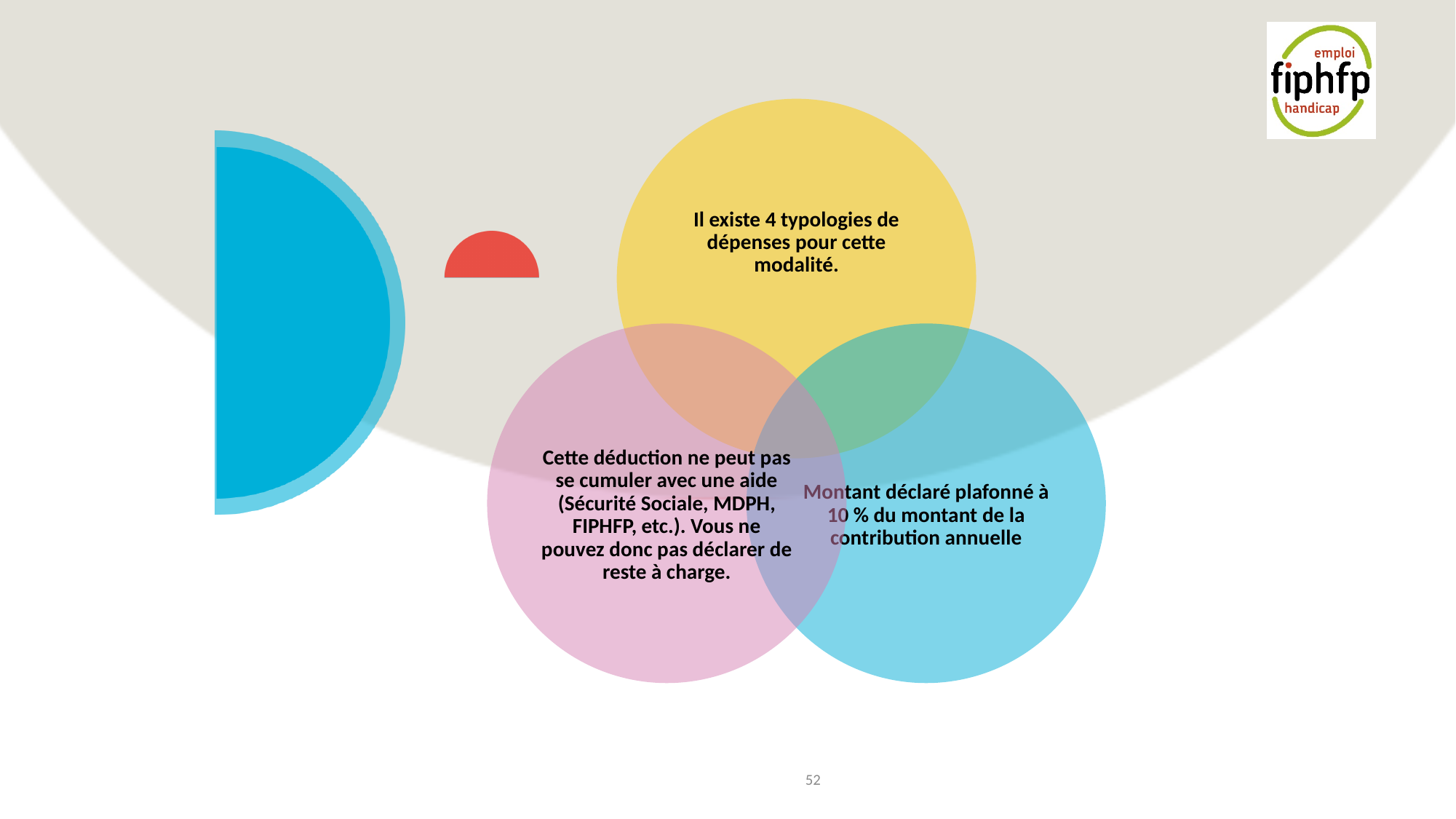

Il existe 4 typologies de dépenses pour cette modalité.
Montant déclaré plafonné à 10 % du montant de la contribution annuelle
Cette déduction ne peut pas se cumuler avec une aide (Sécurité Sociale, MDPH, FIPHFP, etc.). Vous ne pouvez donc pas déclarer de reste à charge.
52